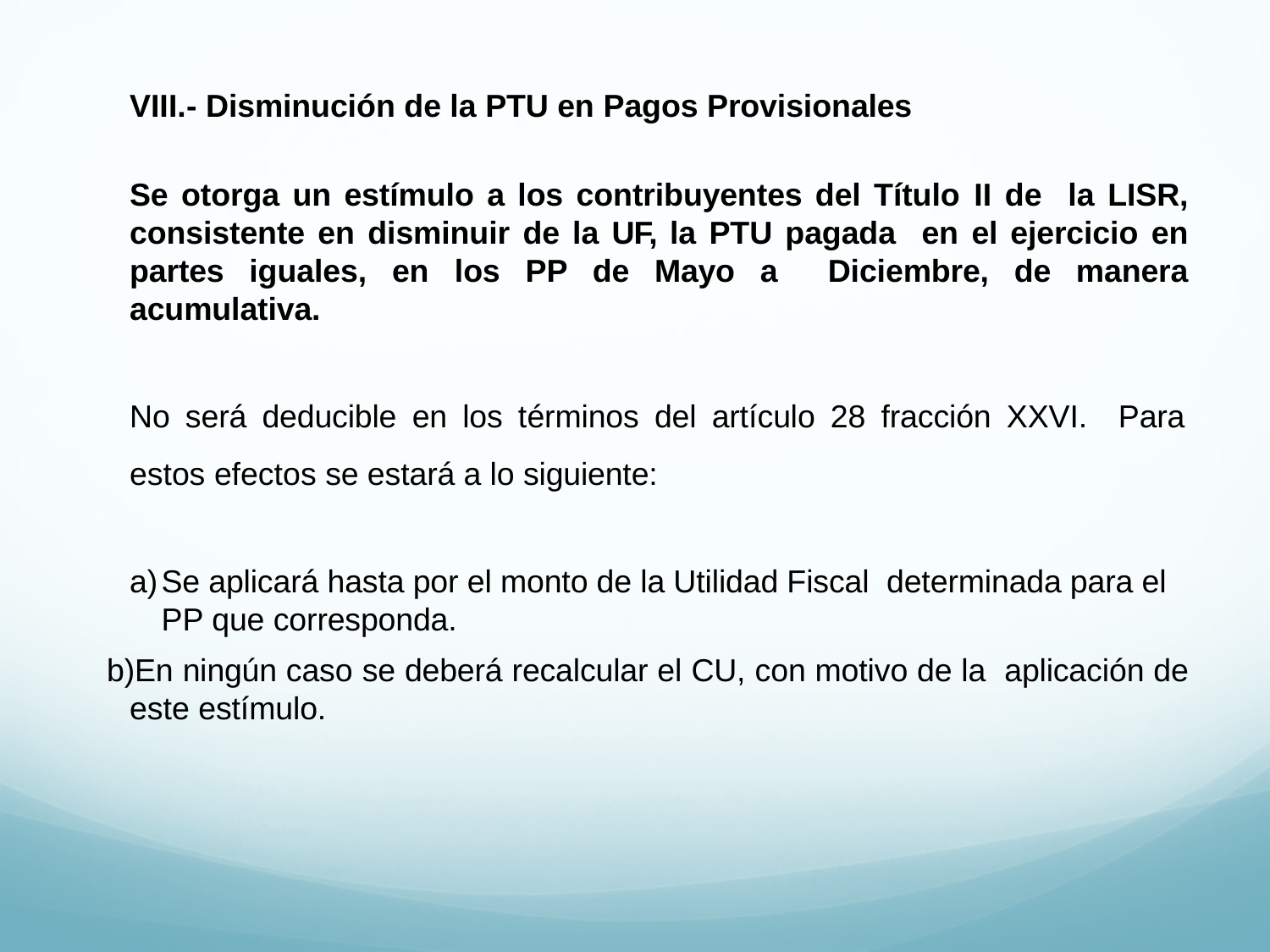

VIII.- Disminución de la PTU en Pagos Provisionales

Se otorga un estímulo a los contribuyentes del Título II de  la LISR, consistente en disminuir de la UF, la PTU pagada  en el ejercicio en partes iguales, en los PP de Mayo a  Diciembre, de manera acumulativa.

No será deducible en los términos del artículo 28 fracción XXVI.  Para estos efectos se estará a lo siguiente:

Se aplicará hasta por el monto de la Utilidad Fiscal  determinada para el PP que corresponda.
En ningún caso se deberá recalcular el CU, con motivo de la  aplicación de este estímulo.